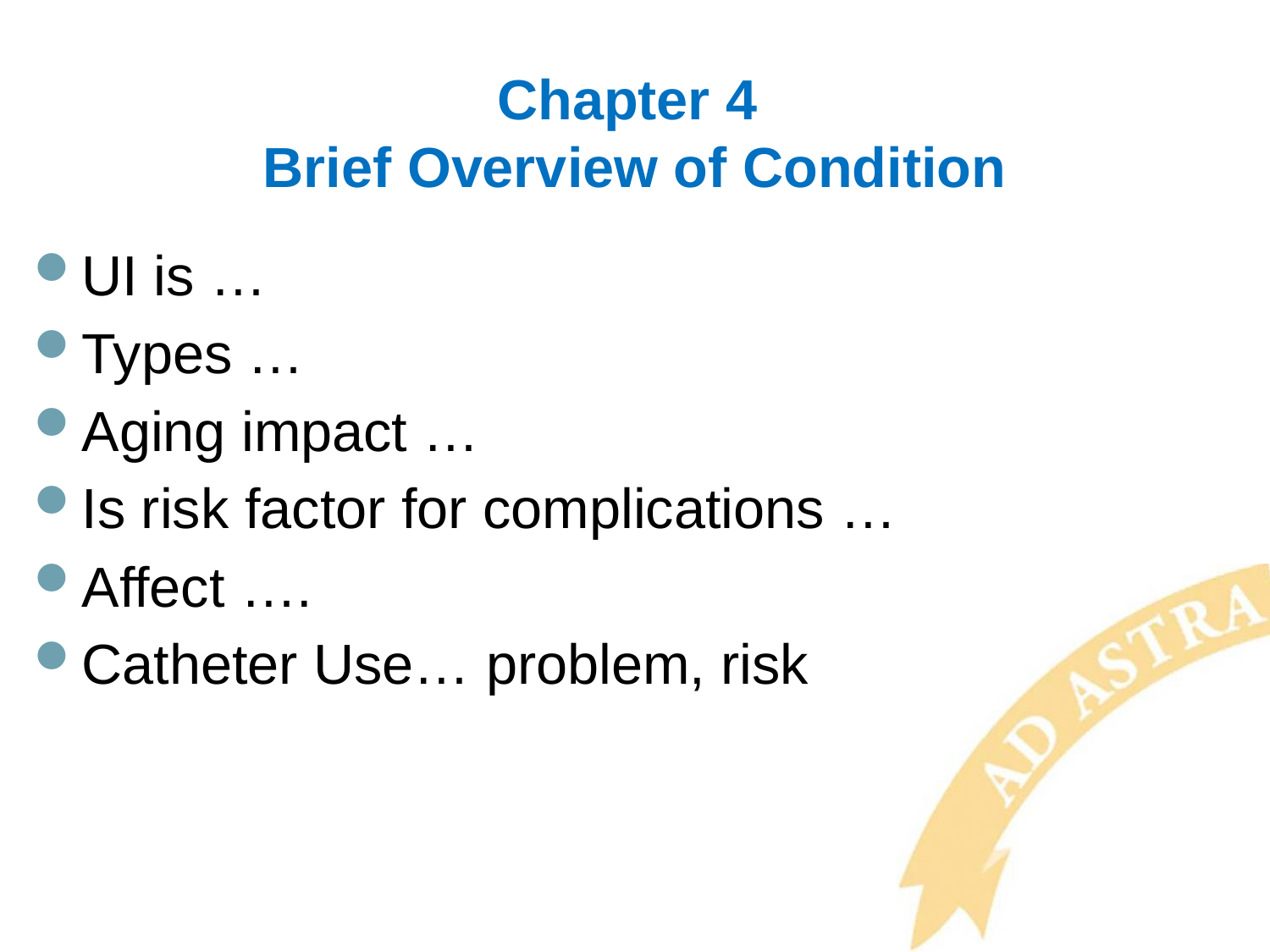

# Chapter 4 Brief Overview of Condition
UI is …
Types …
Aging impact …
Is risk factor for complications …
Affect ….
Catheter Use… problem, risk